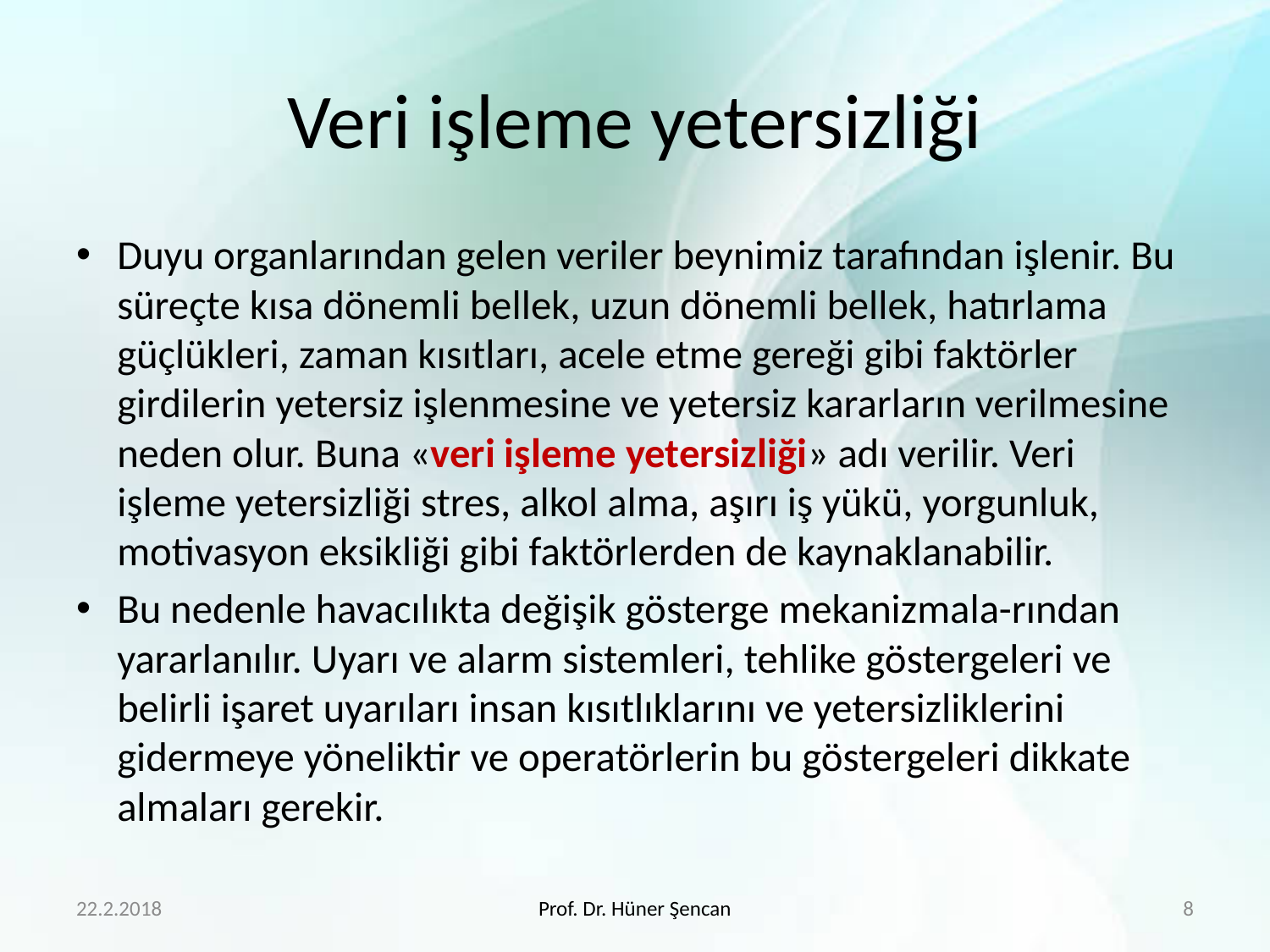

# Veri işleme yetersizliği
Duyu organlarından gelen veriler beynimiz tarafından işlenir. Bu süreçte kısa dönemli bellek, uzun dönemli bellek, hatırlama güçlükleri, zaman kısıtları, acele etme gereği gibi faktörler girdilerin yetersiz işlenmesine ve yetersiz kararların verilmesine neden olur. Buna «veri işleme yetersizliği» adı verilir. Veri işleme yetersizliği stres, alkol alma, aşırı iş yükü, yorgunluk, motivasyon eksikliği gibi faktörlerden de kaynaklanabilir.
Bu nedenle havacılıkta değişik gösterge mekanizmala-rından yararlanılır. Uyarı ve alarm sistemleri, tehlike göstergeleri ve belirli işaret uyarıları insan kısıtlıklarını ve yetersizliklerini gidermeye yöneliktir ve operatörlerin bu göstergeleri dikkate almaları gerekir.
22.2.2018
Prof. Dr. Hüner Şencan
8